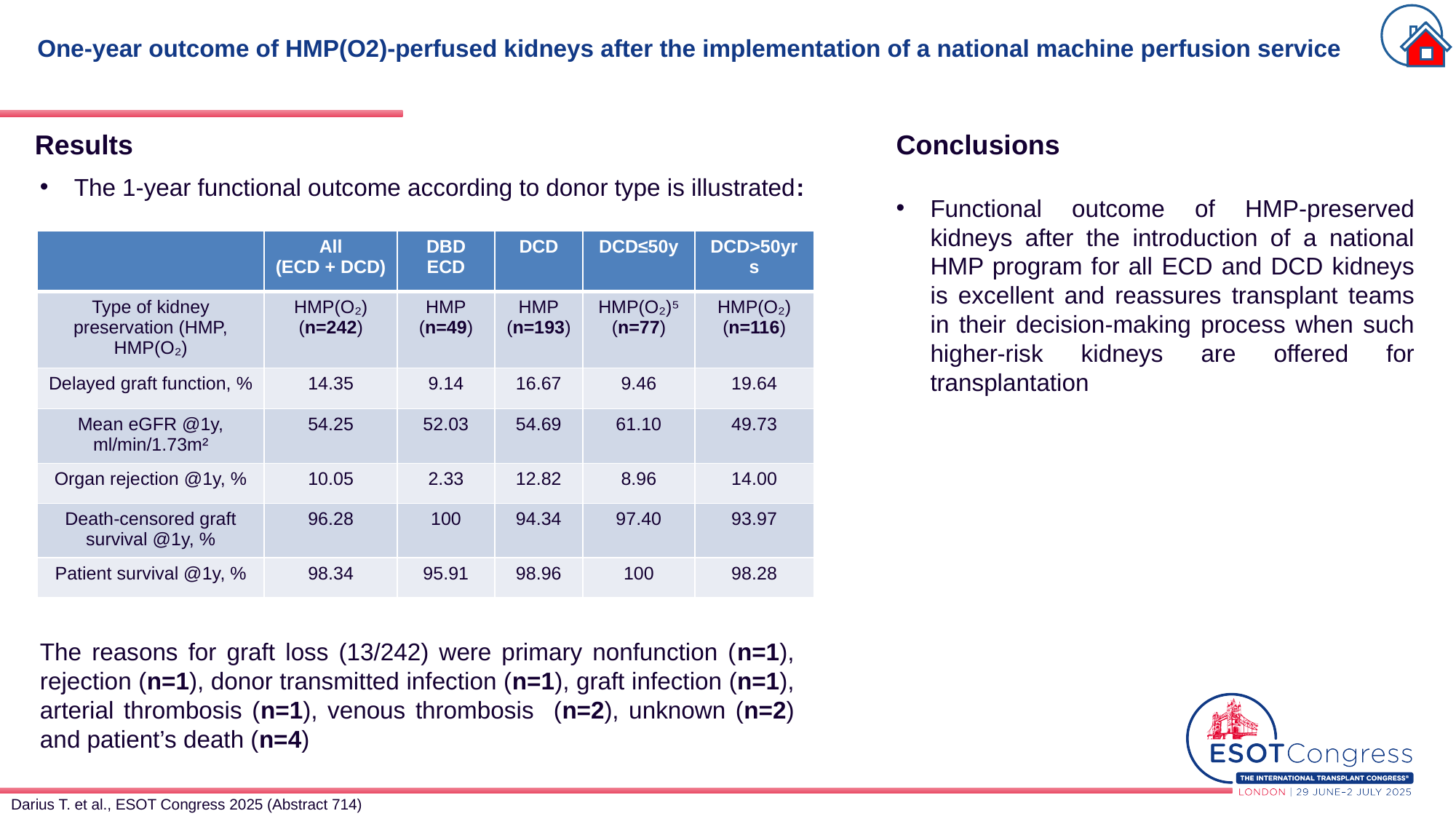

# One-year outcome of HMP(O2)-perfused kidneys after the implementation of a national machine perfusion service

Results

Conclusions

Functional outcome of HMP-preserved kidneys after the introduction of a national HMP program for all ECD and DCD kidneys is excellent and reassures transplant teams in their decision-making process when such higher-risk kidneys are offered for transplantation
The 1-year functional outcome according to donor type is illustrated:
|  | All (ECD + DCD) | DBD ECD | DCD | DCD≤50y | DCD>50yrs |
| --- | --- | --- | --- | --- | --- |
| Type of kidney preservation (HMP, HMP(O₂) | HMP(O₂) (n=242) | HMP (n=49) | HMP (n=193) | HMP(O₂)⁵ (n=77) | HMP(O₂) (n=116) |
| Delayed graft function, % | 14.35 | 9.14 | 16.67 | 9.46 | 19.64 |
| Mean eGFR @1y, ml/min/1.73m² | 54.25 | 52.03 | 54.69 | 61.10 | 49.73 |
| Organ rejection @1y, % | 10.05 | 2.33 | 12.82 | 8.96 | 14.00 |
| Death-censored graft survival @1y, % | 96.28 | 100 | 94.34 | 97.40 | 93.97 |
| Patient survival @1y, % | 98.34 | 95.91 | 98.96 | 100 | 98.28 |
The reasons for graft loss (13/242) were primary nonfunction (n=1), rejection (n=1), donor transmitted infection (n=1), graft infection (n=1), arterial thrombosis (n=1), venous thrombosis  (n=2), unknown (n=2) and patient’s death (n=4)

Darius T. et al., ESOT Congress 2025 (Abstract 714)